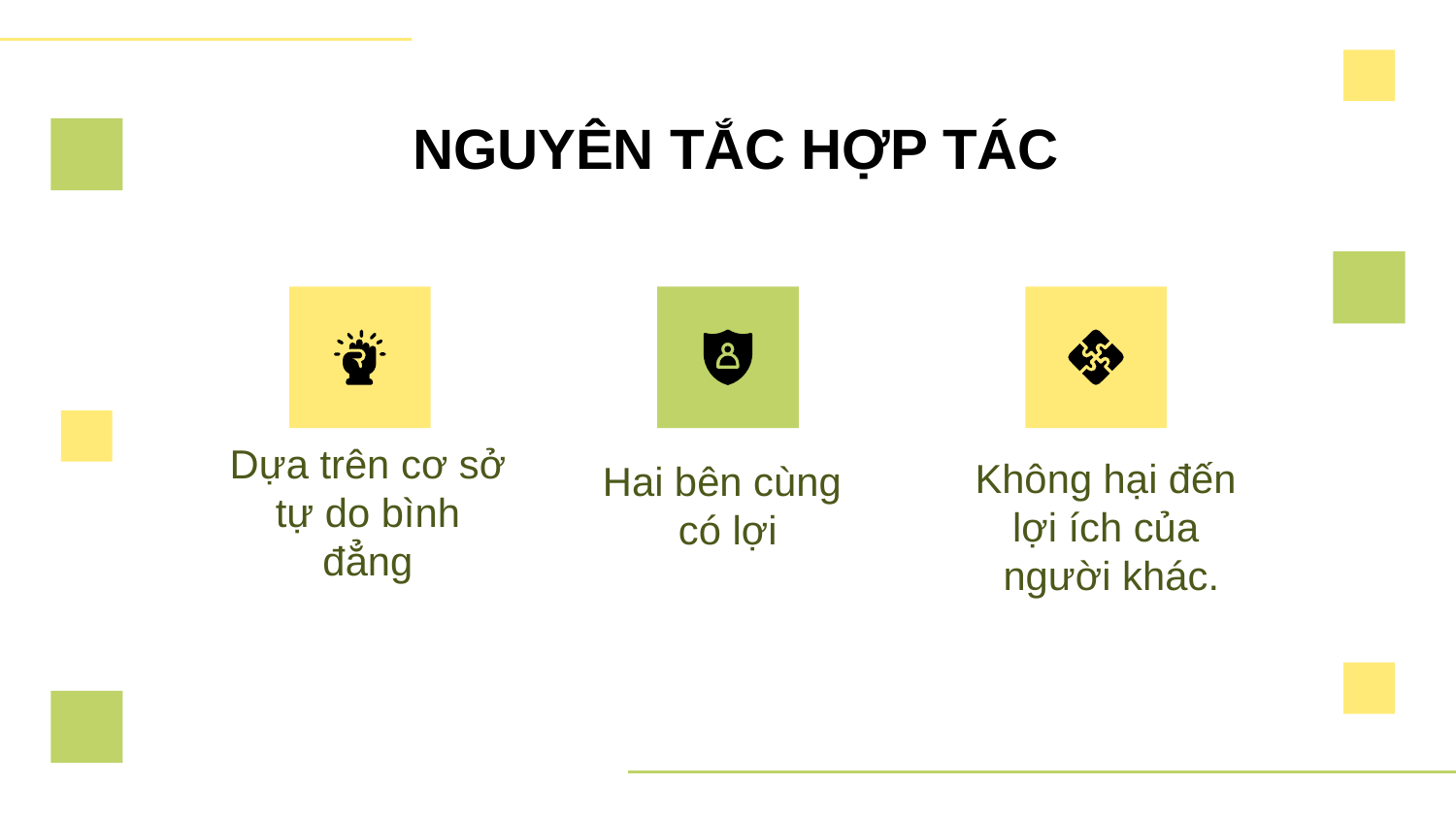

# NGUYÊN TẮC HỢP TÁC

Hai bên cùng
có lợi
Dựa trên cơ sở tự do bình đẳng
Không hại đến
lợi ích của
người khác.